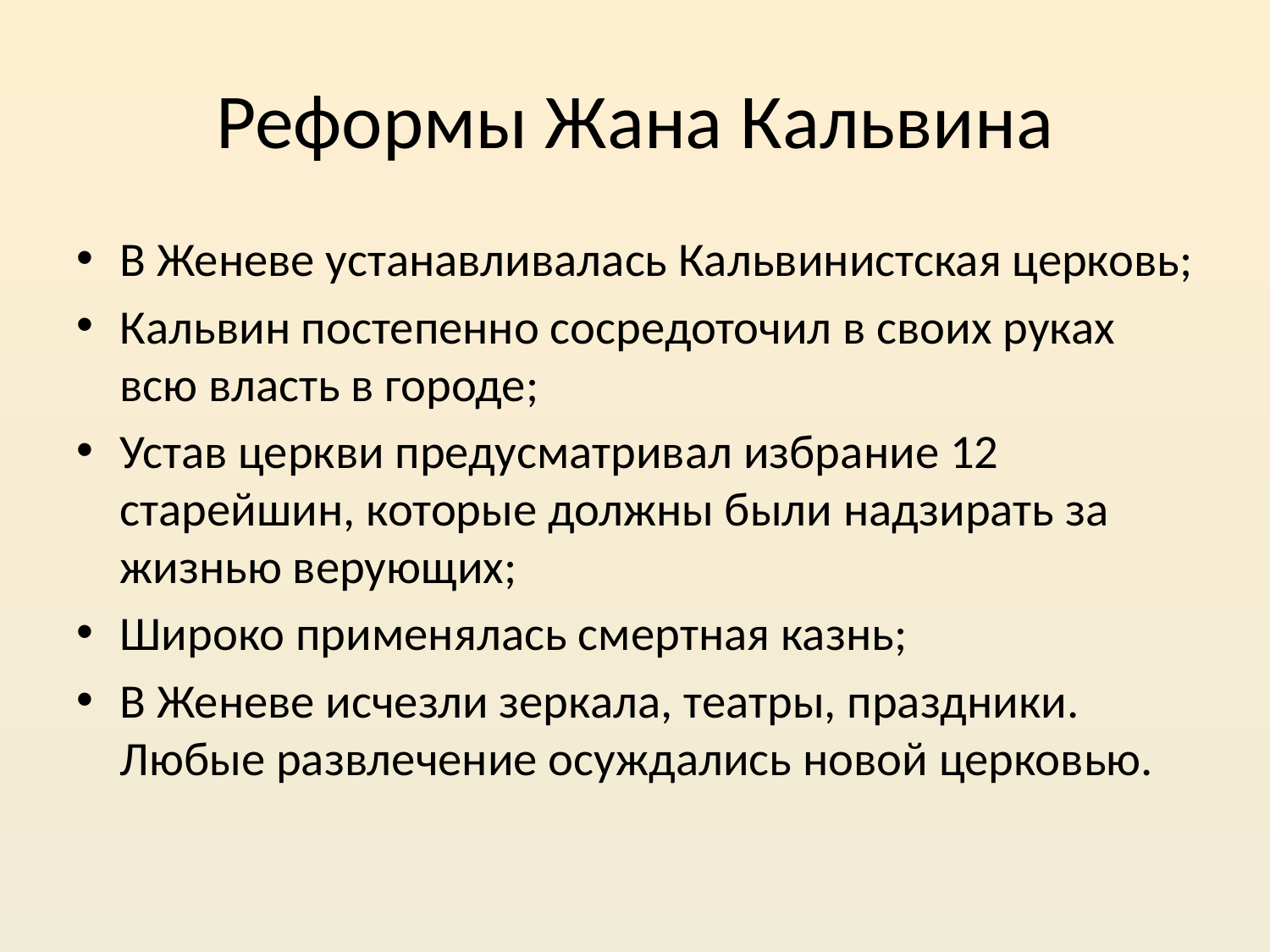

# Реформы Жана Кальвина
В Женеве устанавливалась Кальвинистская церковь;
Кальвин постепенно сосредоточил в своих руках всю власть в городе;
Устав церкви предусматривал избрание 12 старейшин, которые должны были надзирать за жизнью верующих;
Широко применялась смертная казнь;
В Женеве исчезли зеркала, театры, праздники. Любые развлечение осуждались новой церковью.